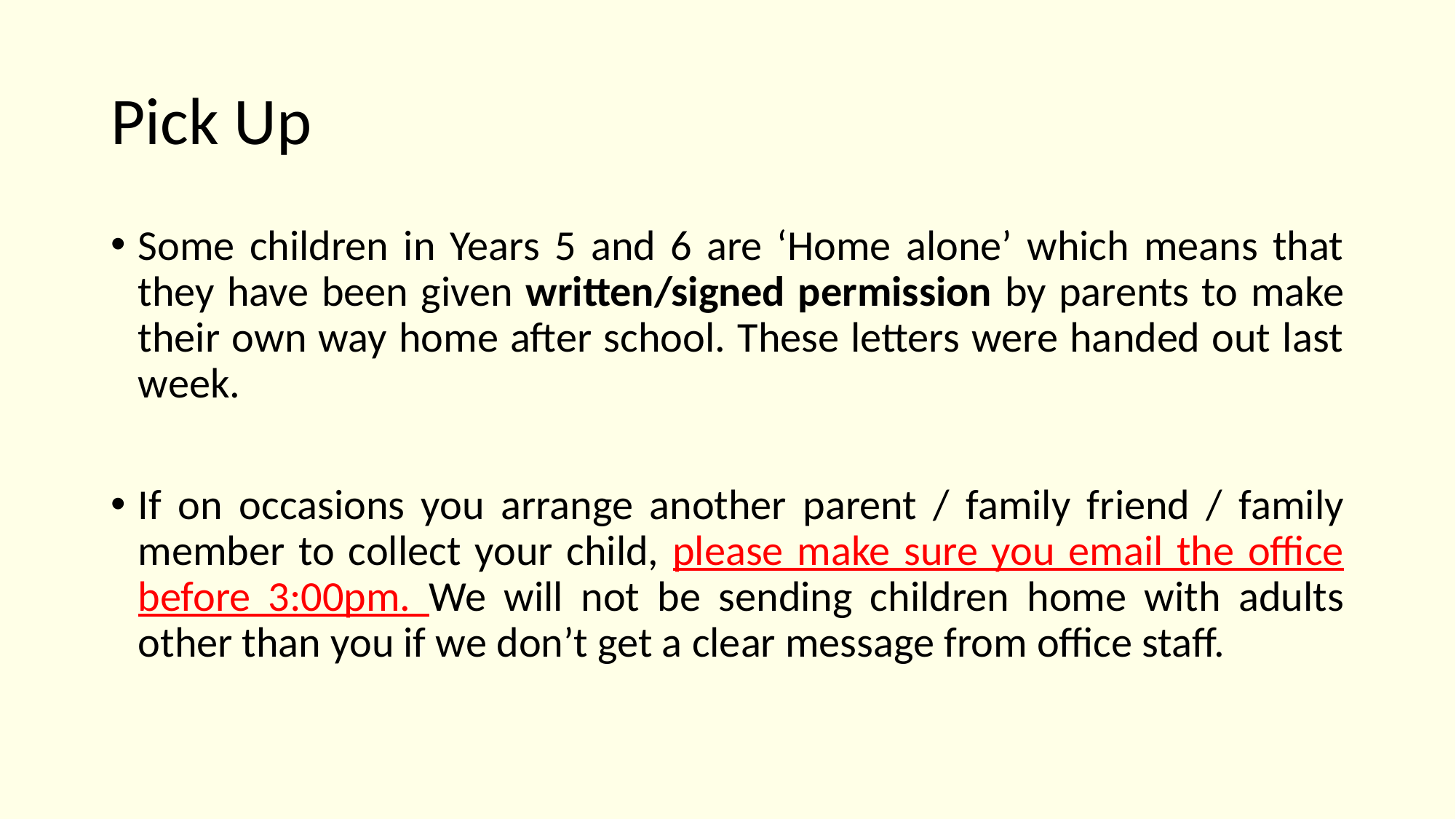

# Pick Up
Some children in Years 5 and 6 are ‘Home alone’ which means that they have been given written/signed permission by parents to make their own way home after school. These letters were handed out last week.

If on occasions you arrange another parent / family friend / family member to collect your child, please make sure you email the office before 3:00pm. We will not be sending children home with adults other than you if we don’t get a clear message from office staff.